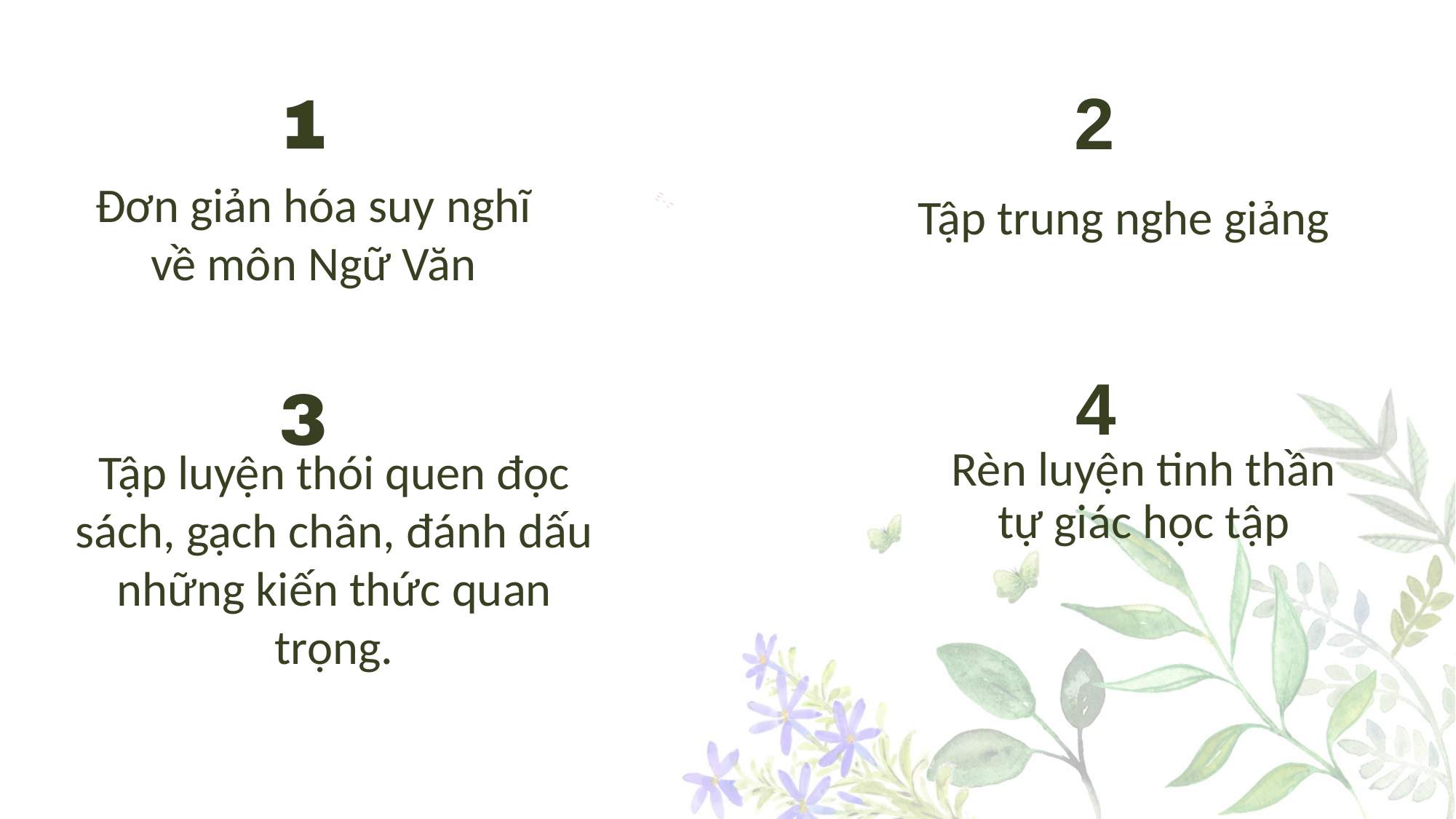

1
2
Đơn giản hóa suy nghĩ về môn Ngữ Văn
Tập trung nghe giảng

3
4
Tập luyện thói quen đọc sách, gạch chân, đánh dấu những kiến thức quan trọng.
Rèn luyện tinh thần tự giác học tập